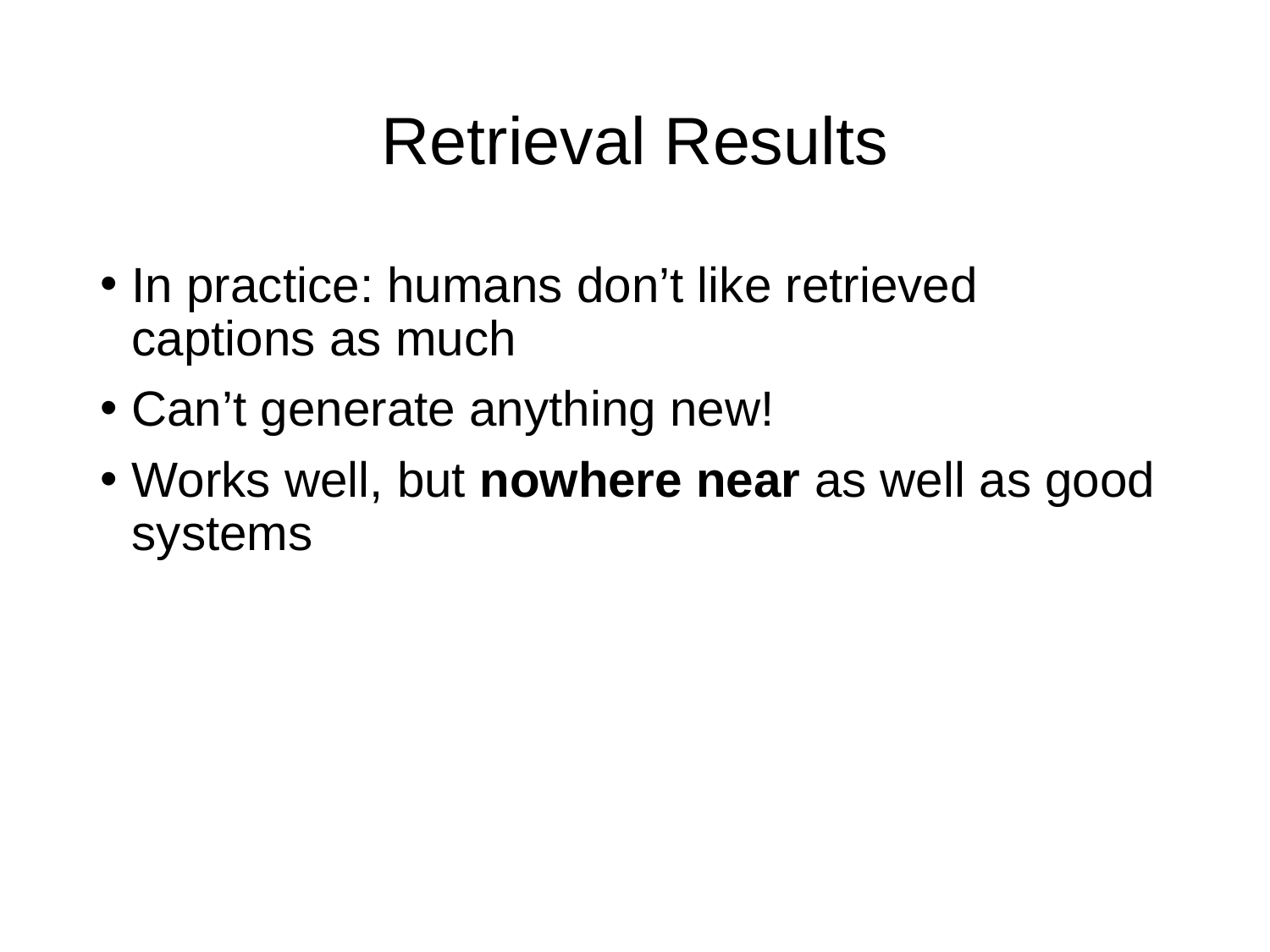

# Retrieval Results
In practice: humans don’t like retrieved captions as much
Can’t generate anything new!
Works well, but nowhere near as well as good systems